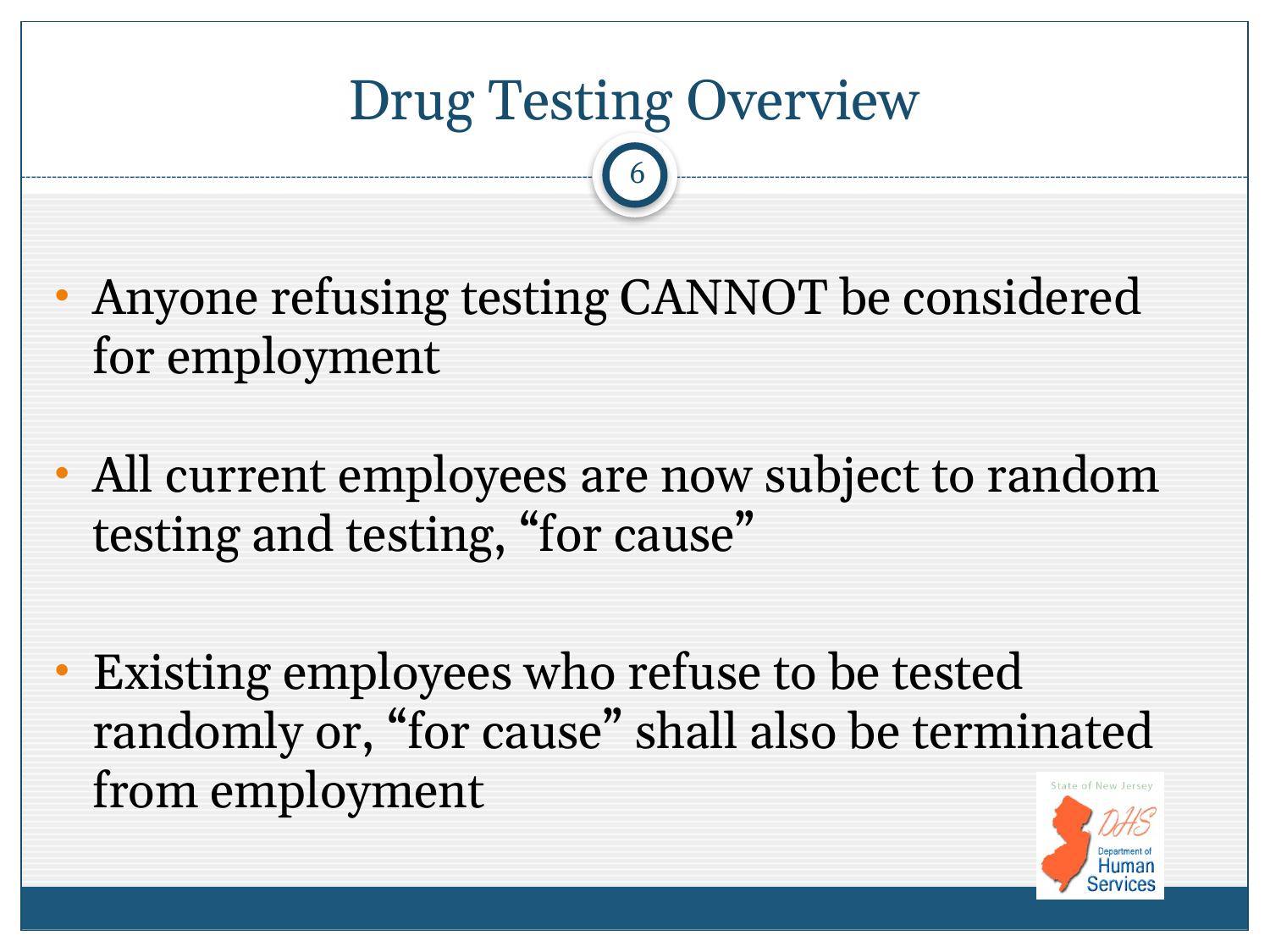

# Drug Testing Overview
6

Anyone refusing testing CANNOT be considered for employment

All current employees are now subject to random testing and testing, “for cause”

Existing employees who refuse to be tested randomly or, “for cause” shall also be terminated from employment